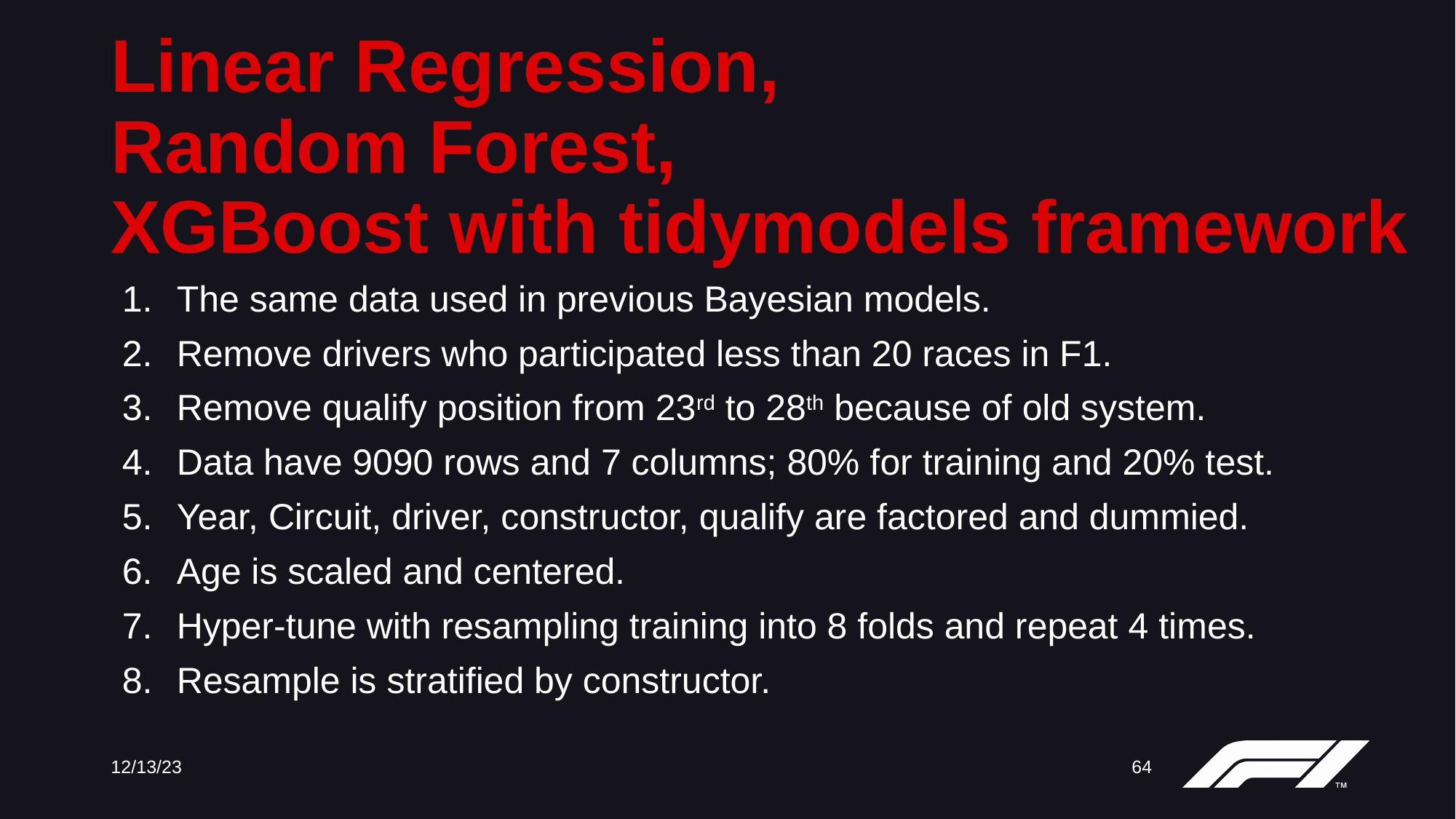

# Linear Regression, Random Forest, XGBoost with tidymodels framework
The same data used in previous Bayesian models.
Remove drivers who participated less than 20 races in F1.
Remove qualify position from 23rd to 28th because of old system.
Data have 9090 rows and 7 columns; 80% for training and 20% test.
Year, Circuit, driver, constructor, qualify are factored and dummied.
Age is scaled and centered.
Hyper-tune with resampling training into 8 folds and repeat 4 times.
Resample is stratified by constructor.

12/13/23
64